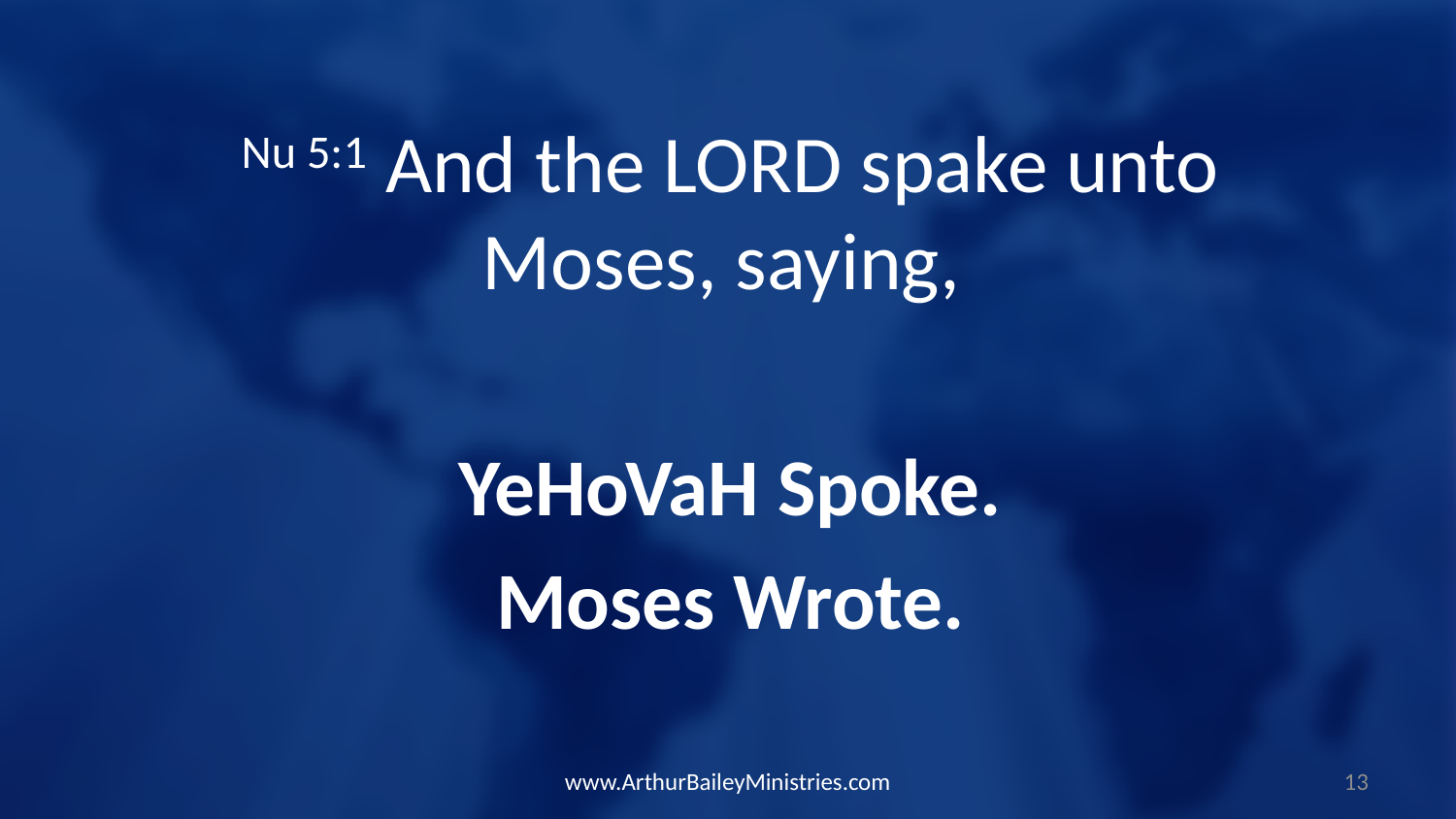

Nu 5:1 And the LORD spake unto Moses, saying,

YeHoVaH Spoke.
Moses Wrote.
www.ArthurBaileyMinistries.com
13